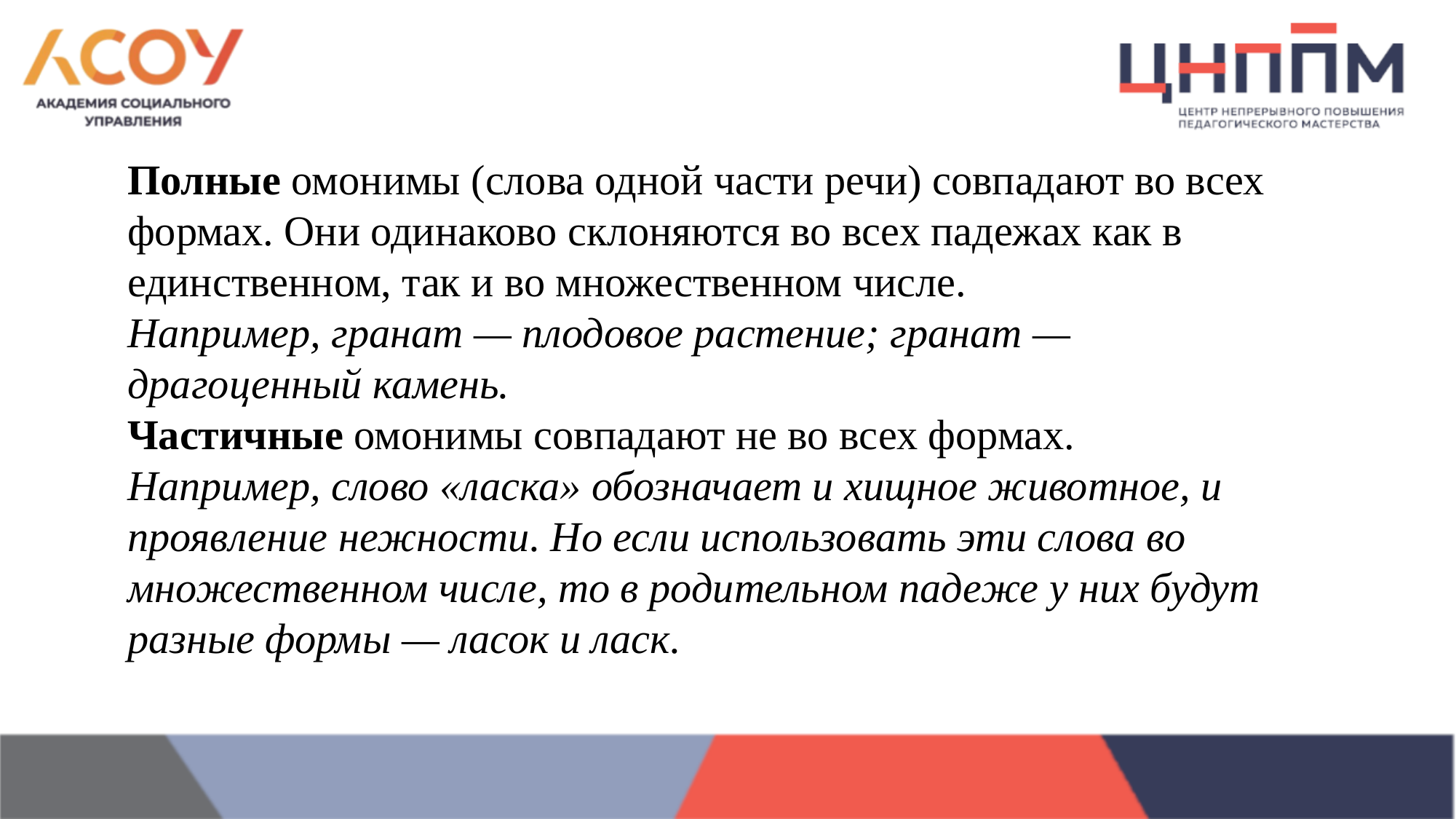

Полные омонимы (слова одной части речи) совпадают во всех формах. Они одинаково склоняются во всех падежах как в единственном, так и во множественном числе.
Например, гранат — плодовое растение; гранат — драгоценный камень.
Частичные омонимы совпадают не во всех формах.
Например, слово «ласка» обозначает и хищное животное, и проявление нежности. Но если использовать эти слова во множественном числе, то в родительном падеже у них будут разные формы — ласок и ласк.